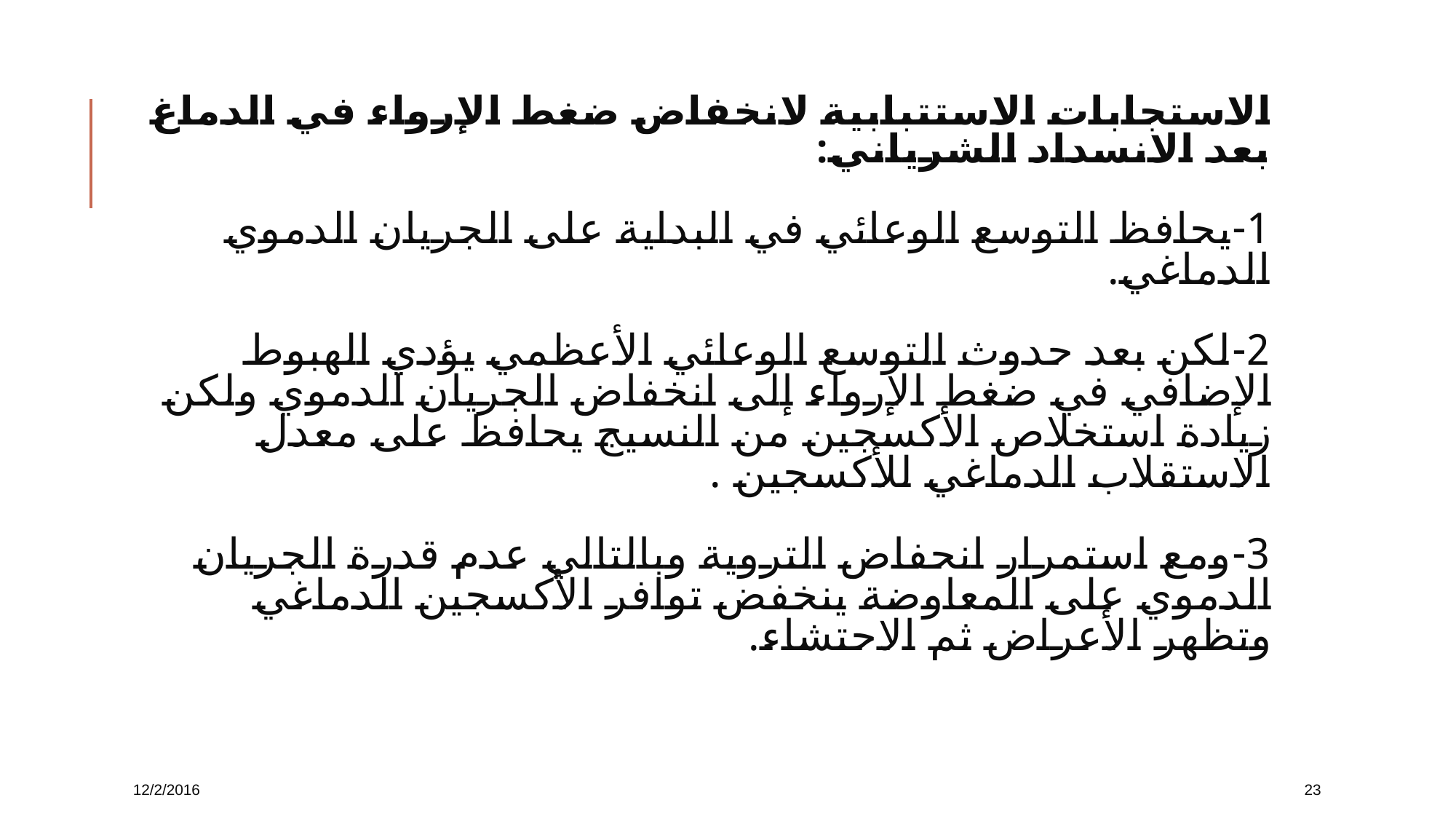

# الاستجابات الاستتبابية لانخفاض ضغط الإرواء في الدماغ بعد الانسداد الشرياني: 1-يحافظ التوسع الوعائي في البداية على الجريان الدموي الدماغي. 2-لكن بعد حدوث التوسع الوعائي الأعظمي يؤدي الهبوط الإضافي في ضغط الإرواء إلى انخفاض الجريان الدموي ولكن زيادة استخلاص الأكسجين من النسيج يحافظ على معدل الاستقلاب الدماغي للأكسجين . 3-ومع استمرار انحفاض التروية وبالتالي عدم قدرة الجريان الدموي على المعاوضة ينخفض توافر الأكسجين الدماغي وتظهر الأعراض ثم الاحتشاء.
12/2/2016
23